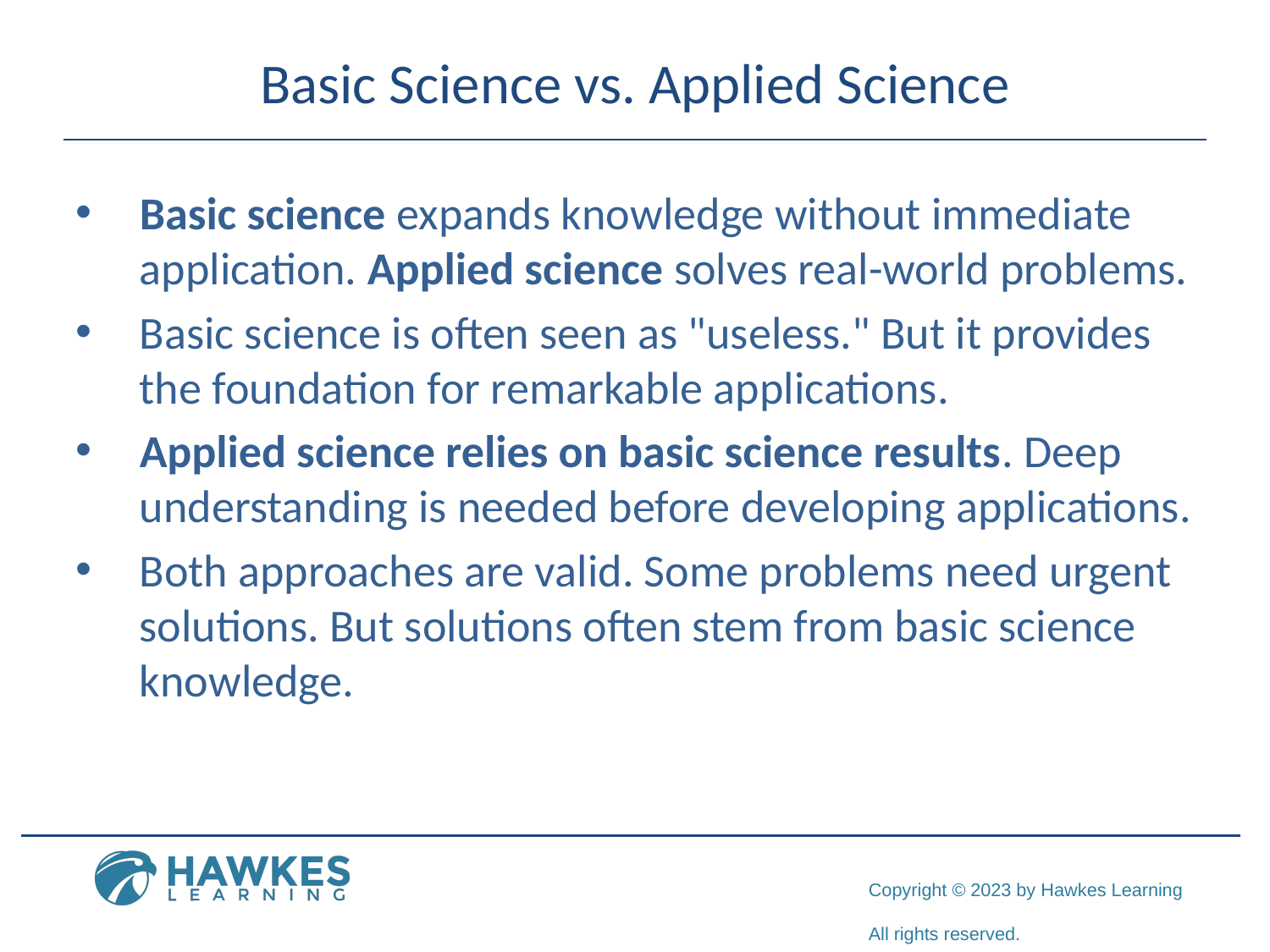

# Basic Science vs. Applied Science
Basic science expands knowledge without immediate application. Applied science solves real-world problems.
Basic science is often seen as "useless." But it provides the foundation for remarkable applications.
Applied science relies on basic science results. Deep understanding is needed before developing applications.
Both approaches are valid. Some problems need urgent solutions. But solutions often stem from basic science knowledge.